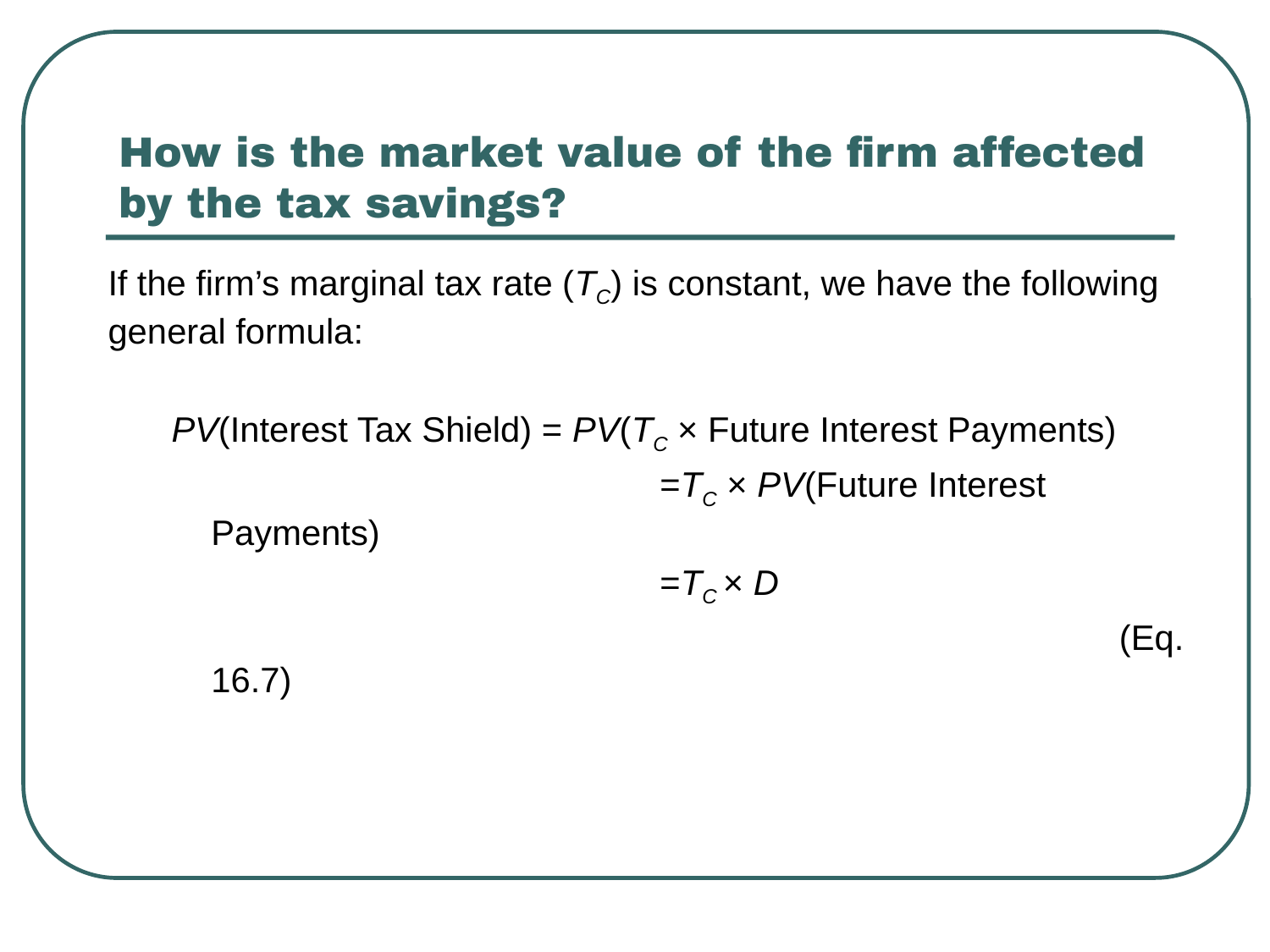

# How is the market value of the firm affected by the tax savings?
If the firm’s marginal tax rate (TC) is constant, we have the following general formula:

PV(Interest Tax Shield) = PV(TC × Future Interest Payments)
			                    =TC × PV(Future Interest Payments)
			                    =TC × D
							               (Eq. 16.7)